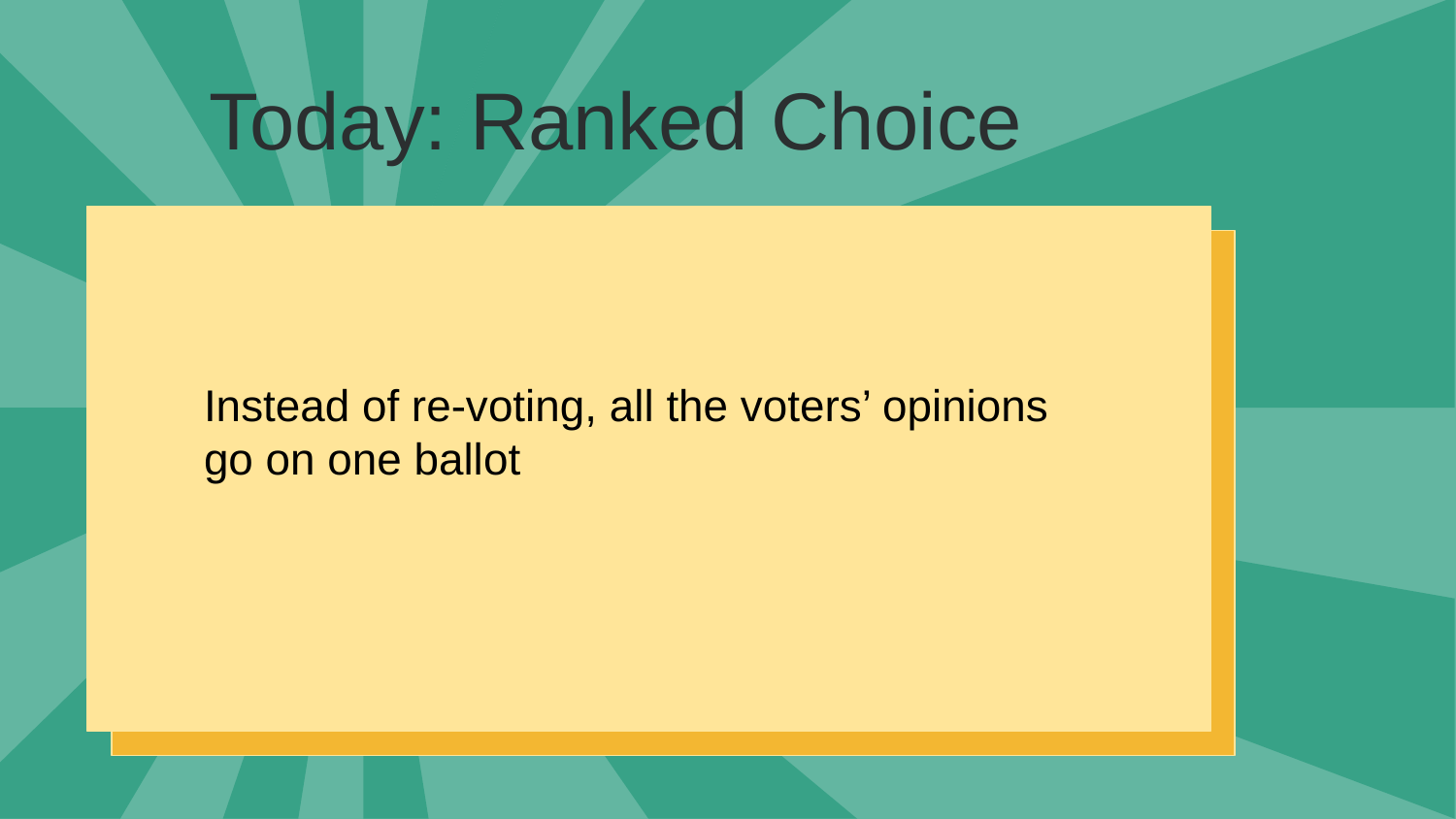

# Today: Ranked Choice

Instead of re-voting, all the voters’ opinions go on one ballot